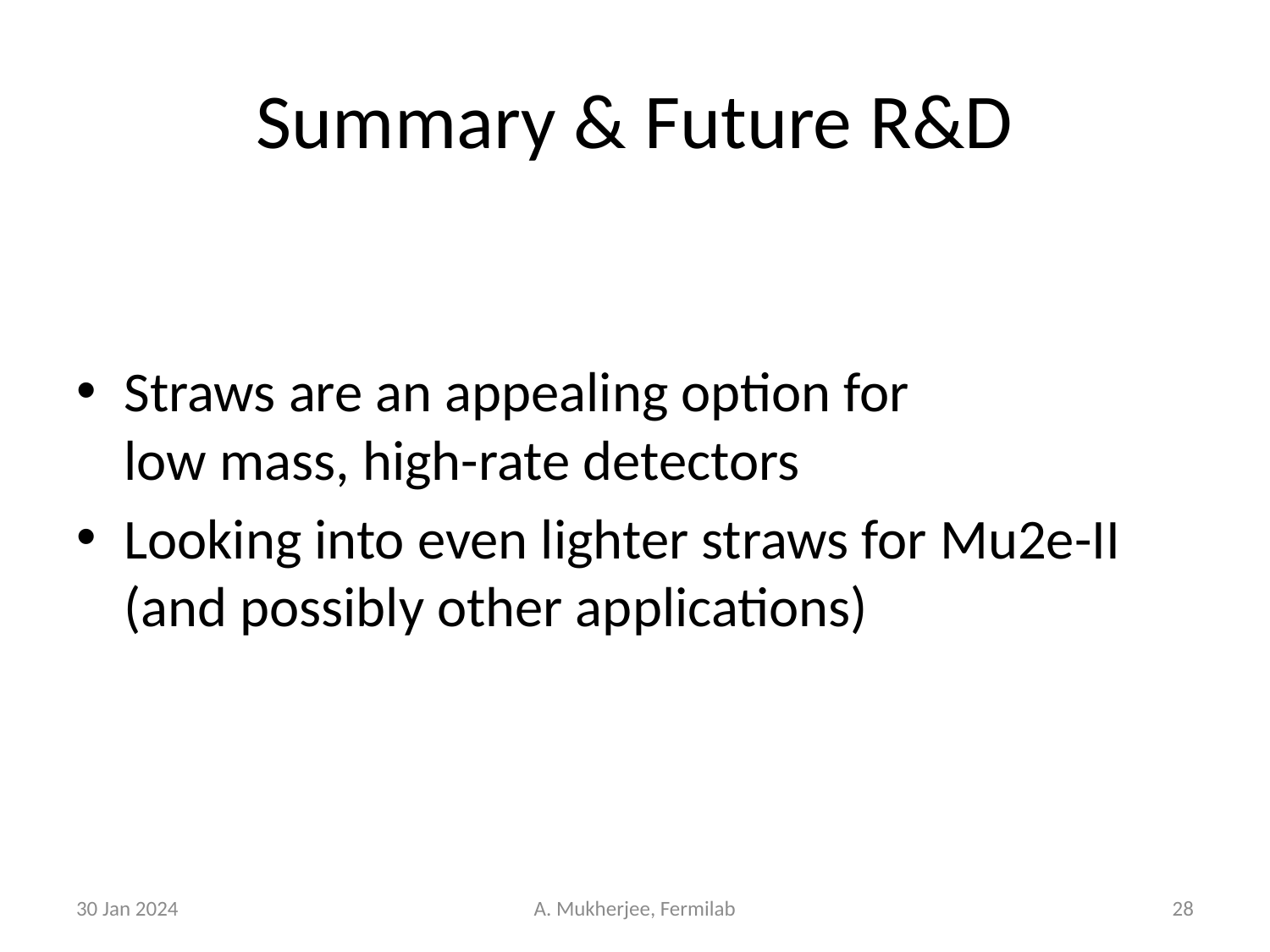

# Summary & Future R&D
Straws are an appealing option for
low mass, high-rate detectors
Looking into even lighter straws for Mu2e-II (and possibly other applications)

30 Jan 2024
A. Mukherjee, Fermilab
28